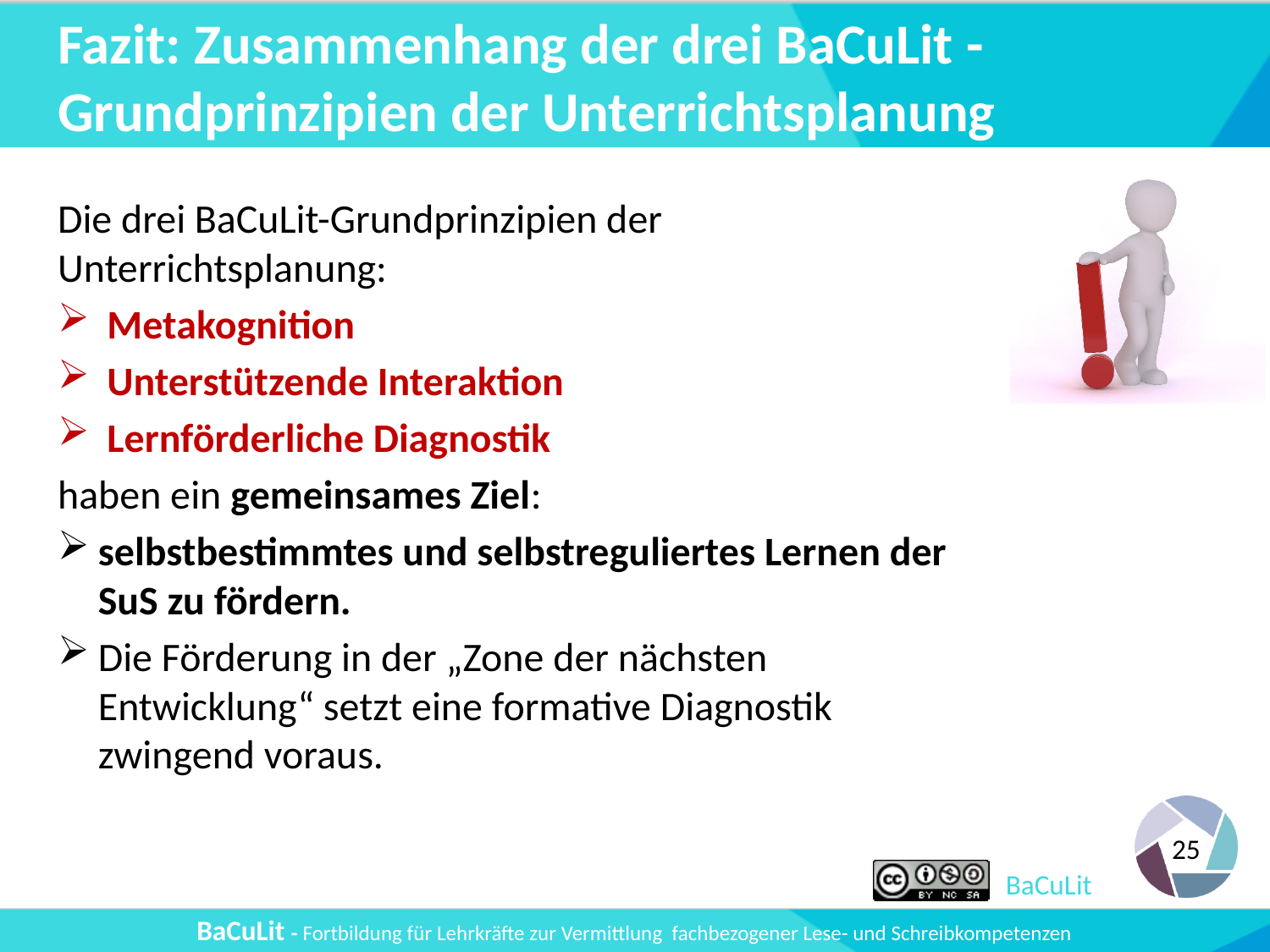

# Fazit: Zusammenhang der drei BaCuLit -  Grundprinzipien der Unterrichtsplanung
Die drei BaCuLit-Grundprinzipien der Unterrichtsplanung:
 Metakognition
 Unterstützende Interaktion
 Lernförderliche Diagnostik
haben ein gemeinsames Ziel:
selbstbestimmtes und selbstreguliertes Lernen der SuS zu fördern.
Die Förderung in der „Zone der nächsten Entwicklung“ setzt eine formative Diagnostik zwingend voraus.